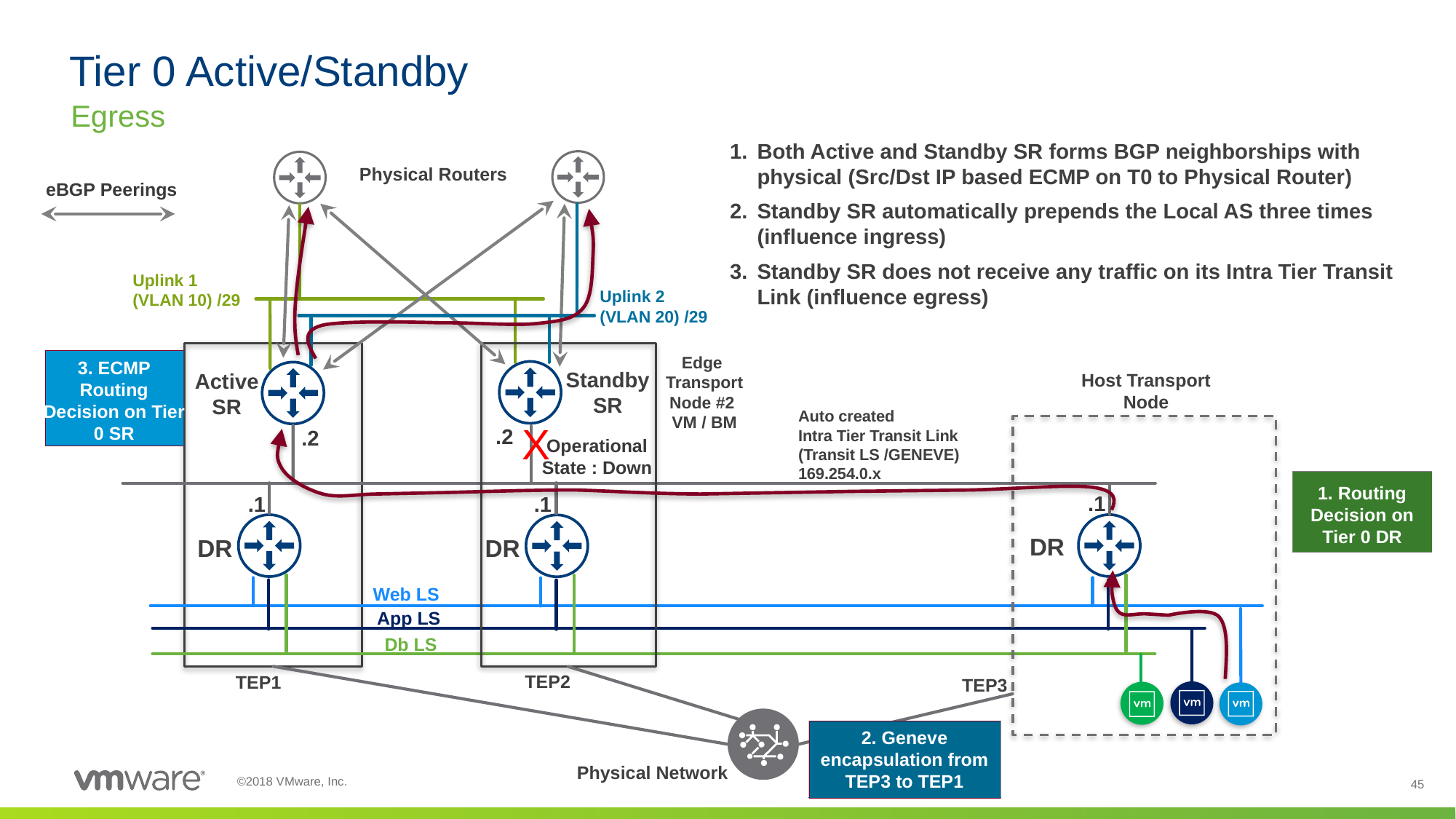

# Tier 0 Active/Standby
Egress
Both Active and Standby SR forms BGP neighborships with physical (Src/Dst IP based ECMP on T0 to Physical Router)
Standby SR automatically prepends the Local AS three times (influence ingress)
Standby SR does not receive any traffic on its Intra Tier Transit Link (influence egress)

Physical Routers
eBGP Peerings

Uplink 1
(VLAN 10) /29
Uplink 2
(VLAN 20) /29

Edge Transport Node #1
VM / BM
Edge
Transport
Node #2
VM / BM

3. ECMP Routing Decision on Tier 0 SR

Standby SR
Active SR
Host Transport Node
Auto created
Intra Tier Transit Link
(Transit LS /GENEVE)
169.254.0.x

X
.2
.2

Operational State : Down

1. Routing Decision on Tier 0 DR
.1
.1
.1

DR
DR
DR

Web LS
App LS
Db LS
TEP2
TEP1
TEP3

2. Geneve encapsulation from TEP3 to TEP1
Physical Network